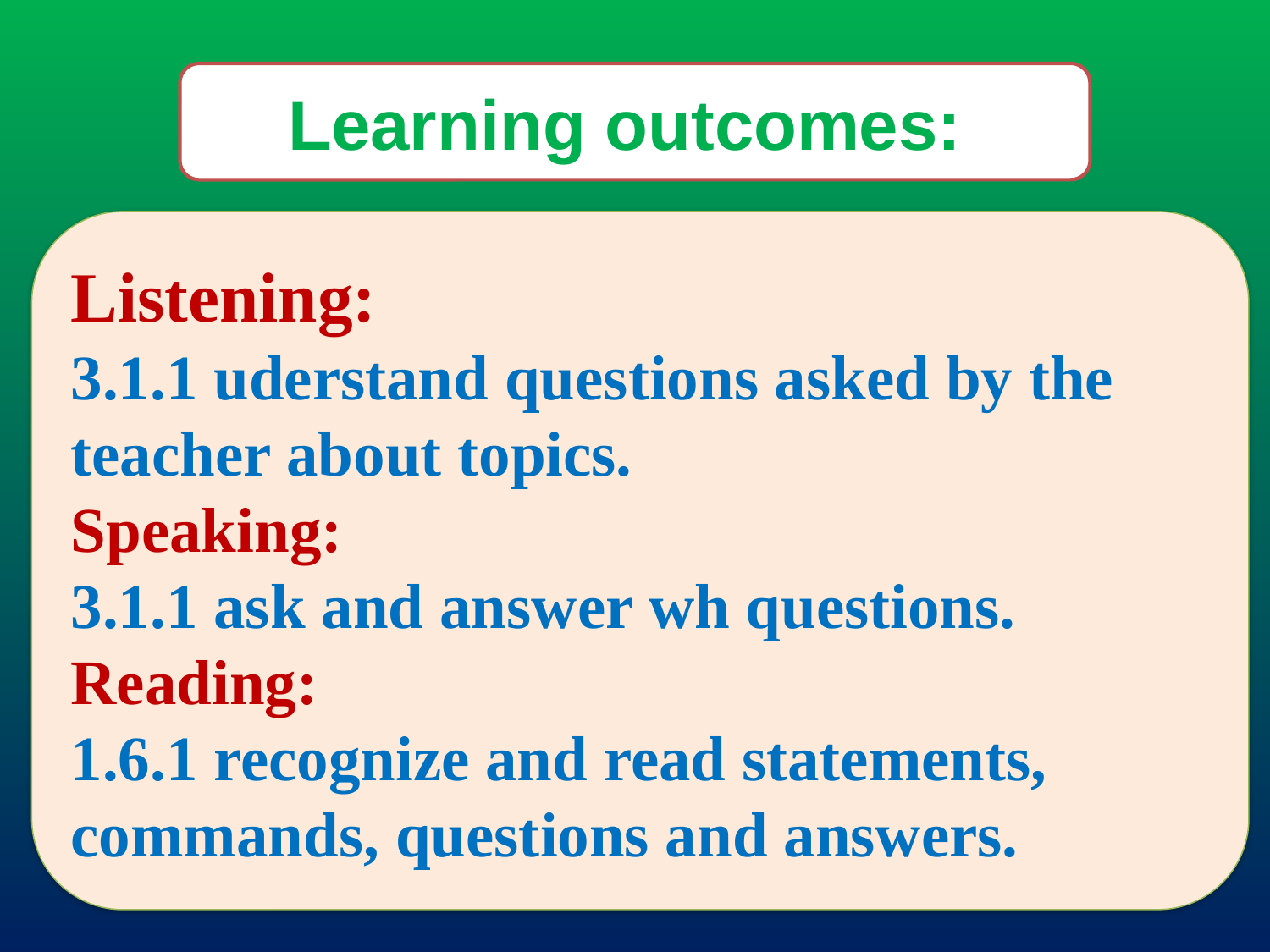

Learning outcomes:
Listening:
3.1.1 uderstand questions asked by the teacher about topics.
Speaking:
3.1.1 ask and answer wh questions.
Reading:
1.6.1 recognize and read statements, commands, questions and answers.